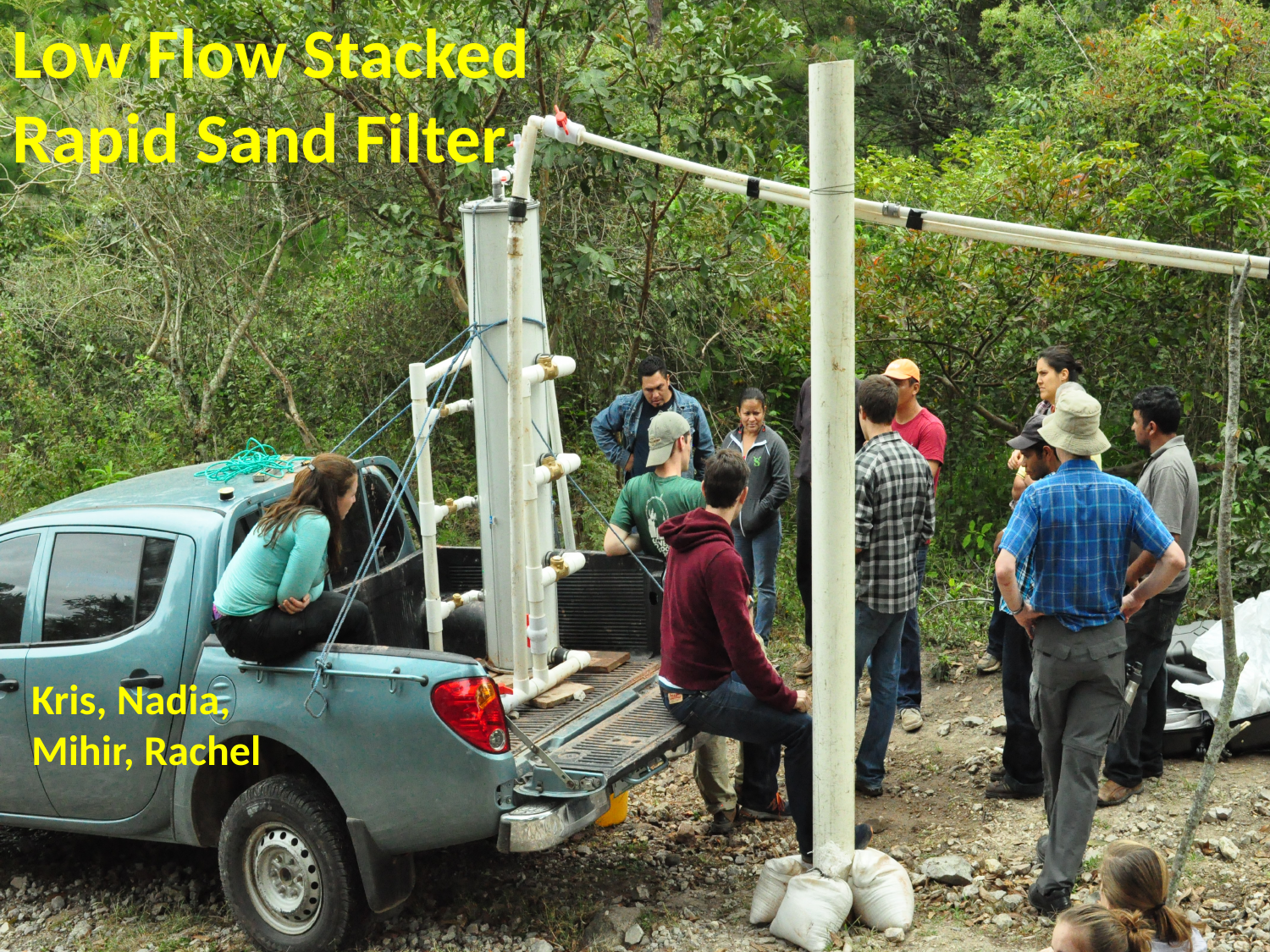

Low Flow Stacked Rapid Sand Filter

Kris, Nadia, Mihir, Rachel